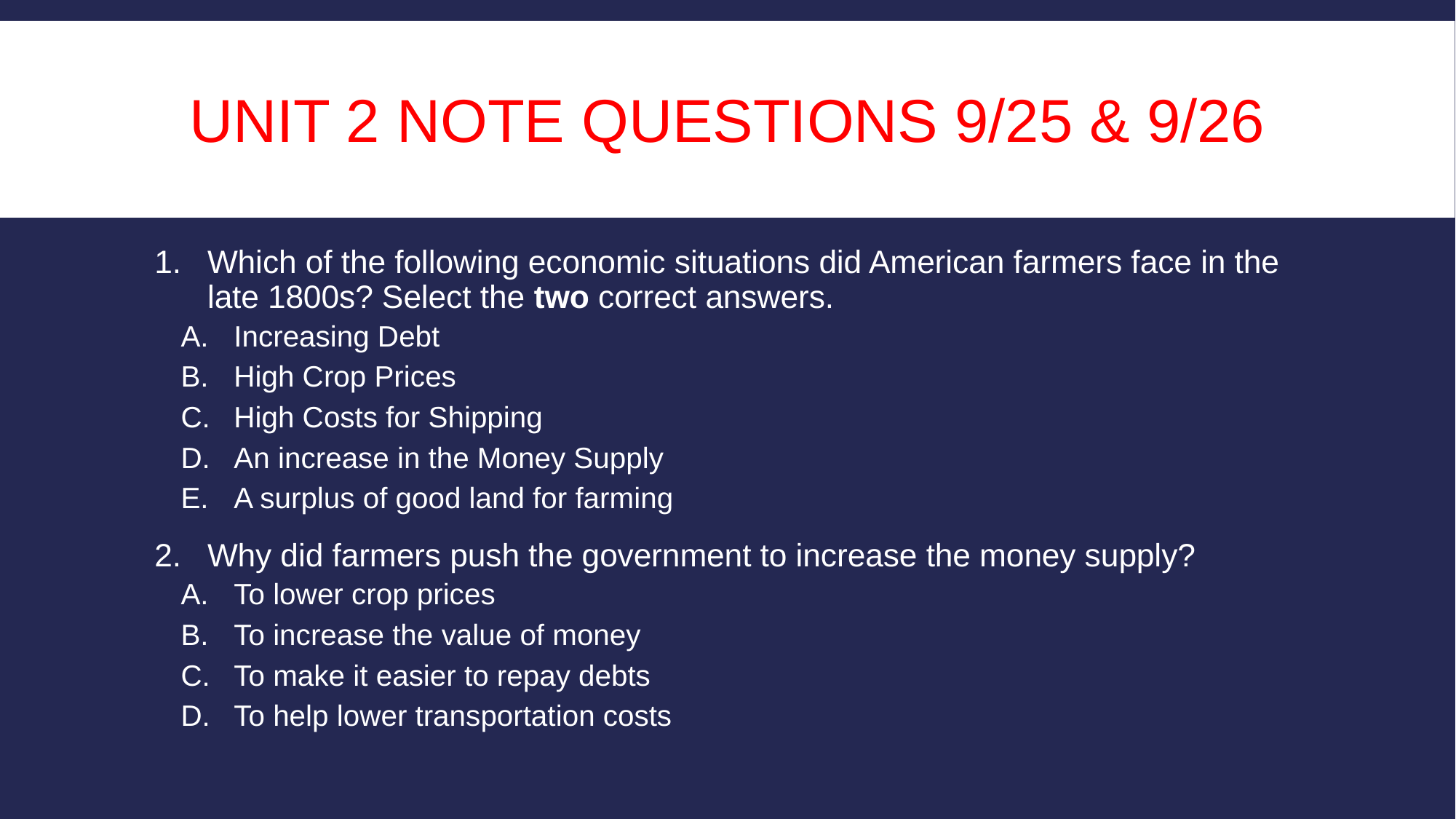

# Unit 2 Note Questions 9/25 & 9/26
Which of the following economic situations did American farmers face in the late 1800s? Select the two correct answers.
Increasing Debt
High Crop Prices
High Costs for Shipping
An increase in the Money Supply
A surplus of good land for farming
Why did farmers push the government to increase the money supply?
To lower crop prices
To increase the value of money
To make it easier to repay debts
To help lower transportation costs